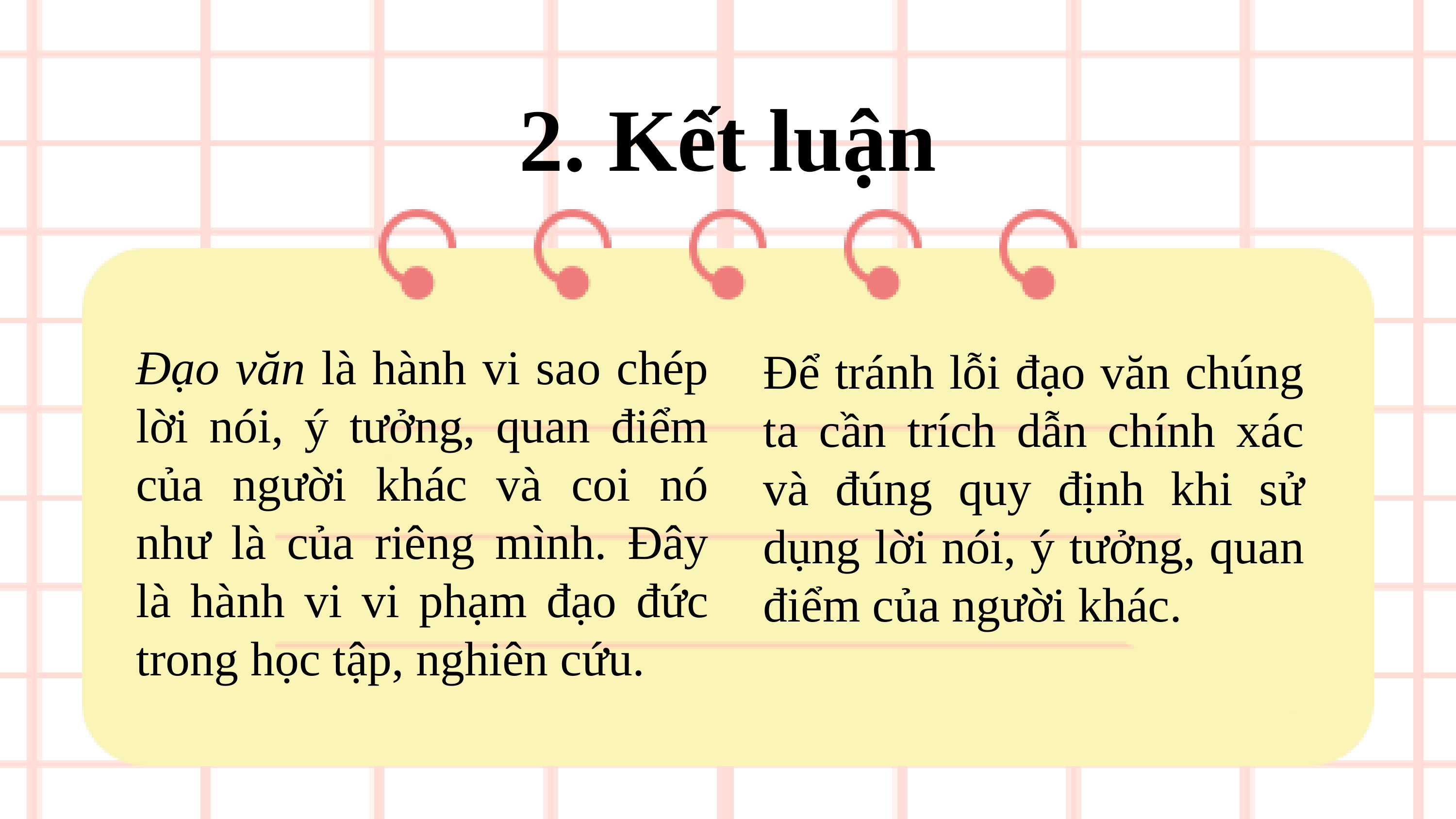

2. Kết luận

Đạo văn là hành vi sao chép lời nói, ý tưởng, quan điểm của người khác và coi nó như là của riêng mình. Đây là hành vi vi phạm đạo đức trong học tập, nghiên cứu.
Để tránh lỗi đạo văn chúng ta cần trích dẫn chính xác và đúng quy định khi sử dụng lời nói, ý tưởng, quan điểm của người khác.